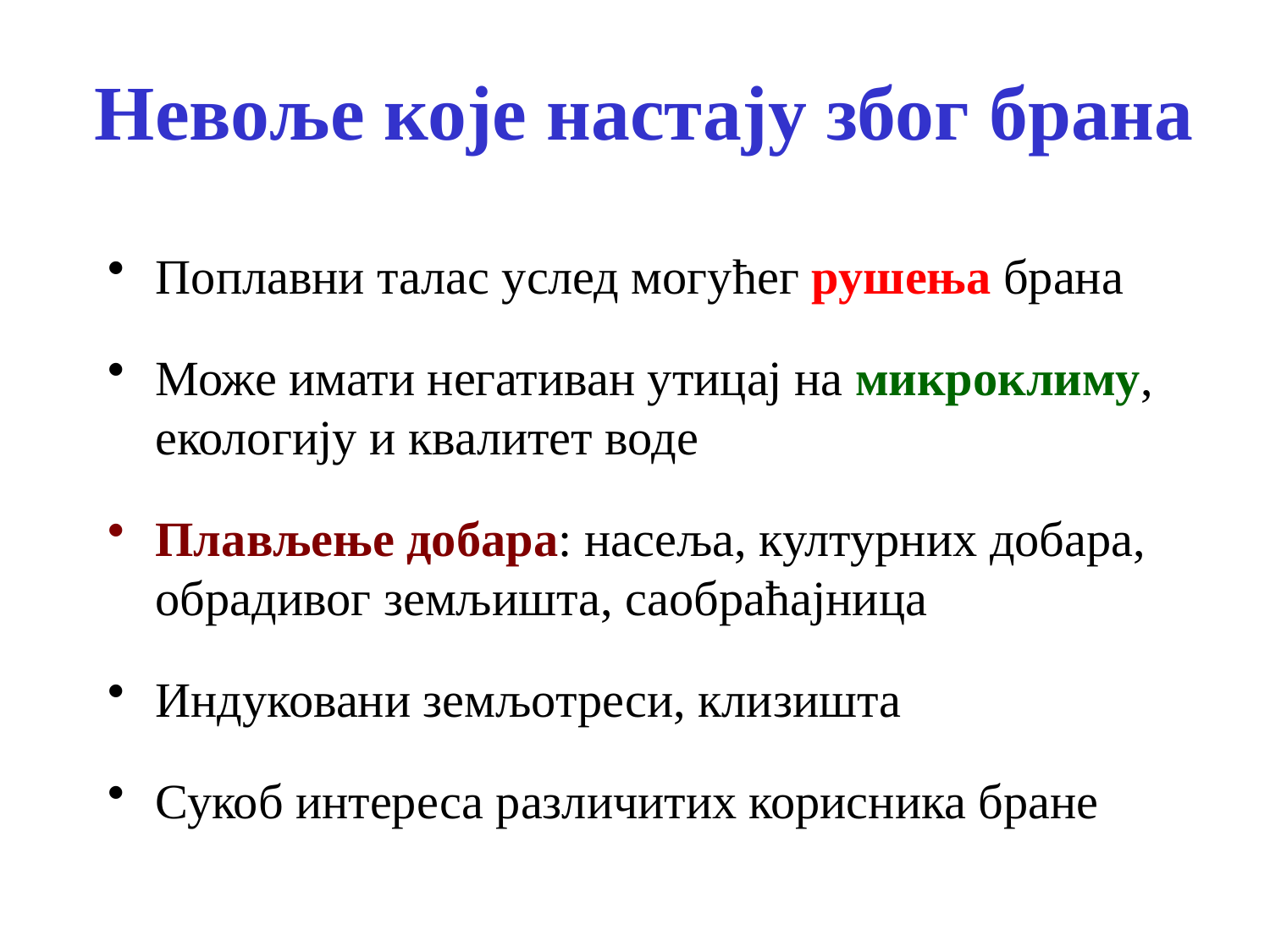

# Невоље које настају због брана
Поплавни талас услед могућег рушења брана
Може имати негативан утицај на микроклиму, екологију и квалитет воде
Плављење добара: насеља, културних добара, обрадивог земљишта, саобраћајница
Индуковани земљотреси, клизишта
Сукоб интереса различитих корисника бране